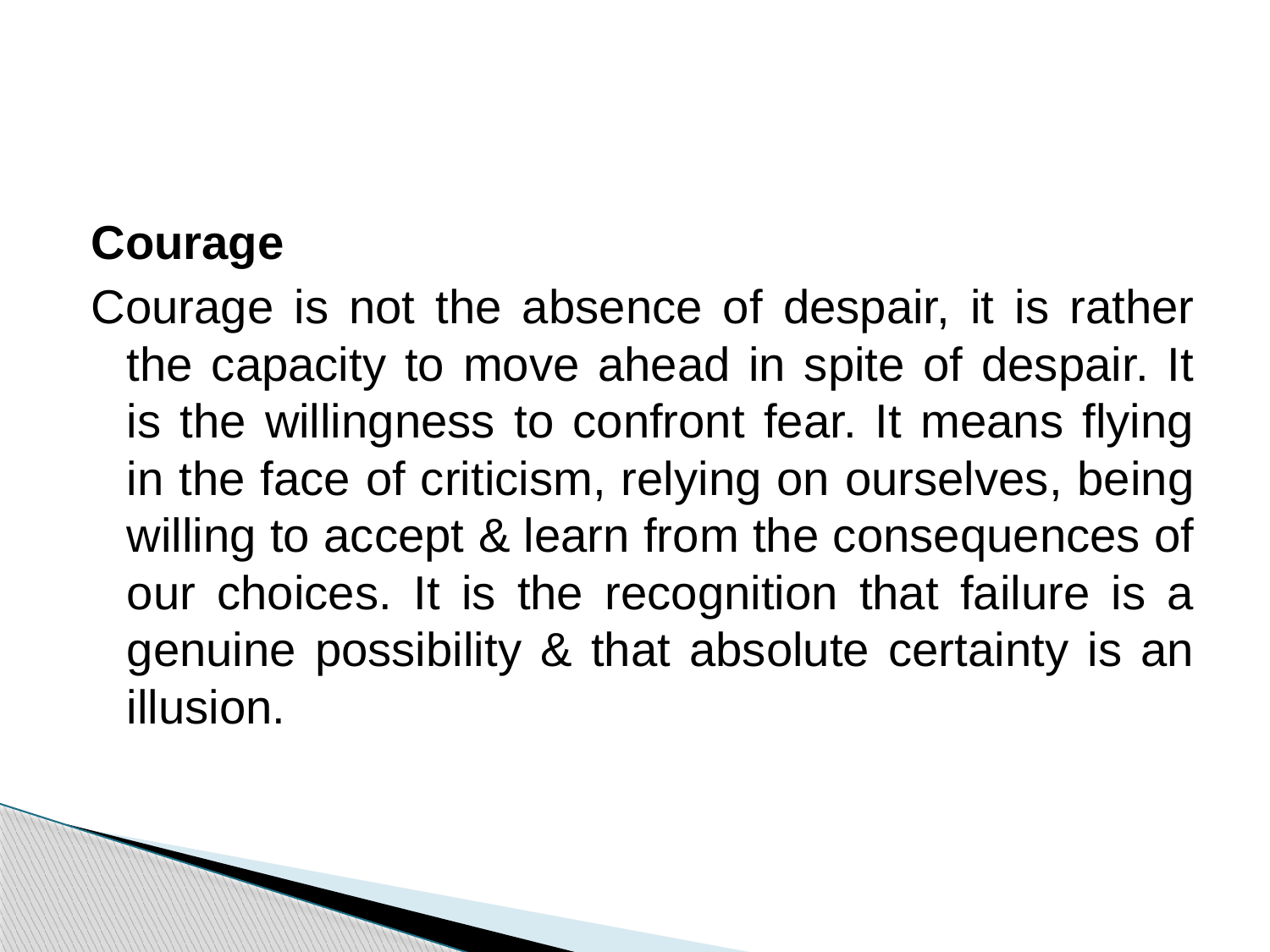

#
Courage
Courage is not the absence of despair, it is rather the capacity to move ahead in spite of despair. It is the willingness to confront fear. It means flying in the face of criticism, relying on ourselves, being willing to accept & learn from the consequences of our choices. It is the recognition that failure is a genuine possibility & that absolute certainty is an illusion.